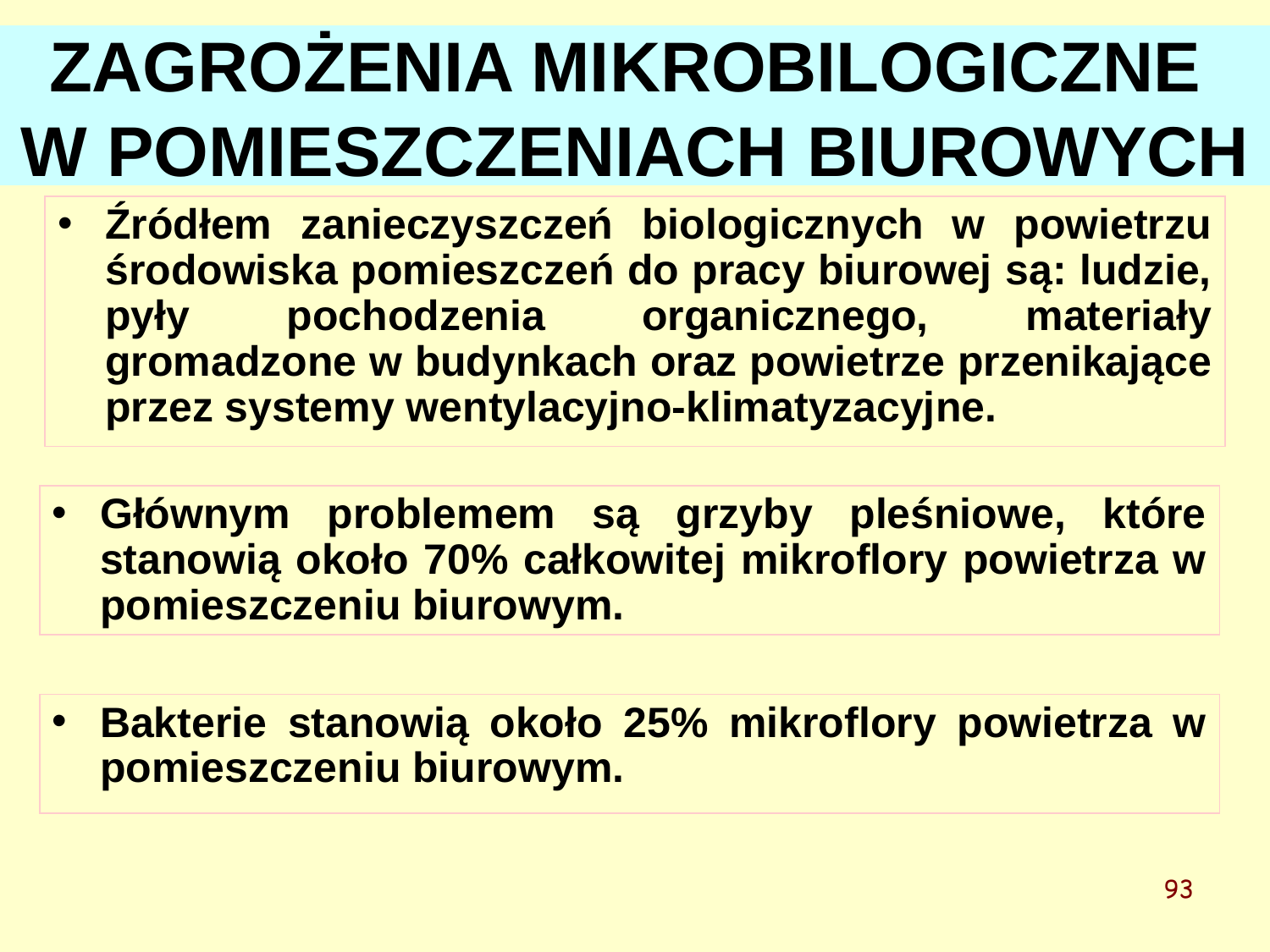

# ZAGROŻENIA MIKROBILOGICZNE W POMIESZCZENIACH BIUROWYCH
Źródłem zanieczyszczeń biologicznych w powietrzu środowiska pomieszczeń do pracy biurowej są: ludzie, pyły pochodzenia organicznego, materiały gromadzone w budynkach oraz powietrze przenikające przez systemy wentylacyjno-klimatyzacyjne.
Głównym problemem są grzyby pleśniowe, które stanowią około 70% całkowitej mikroflory powietrza w pomieszczeniu biurowym.
Bakterie stanowią około 25% mikroflory powietrza w pomieszczeniu biurowym.
93